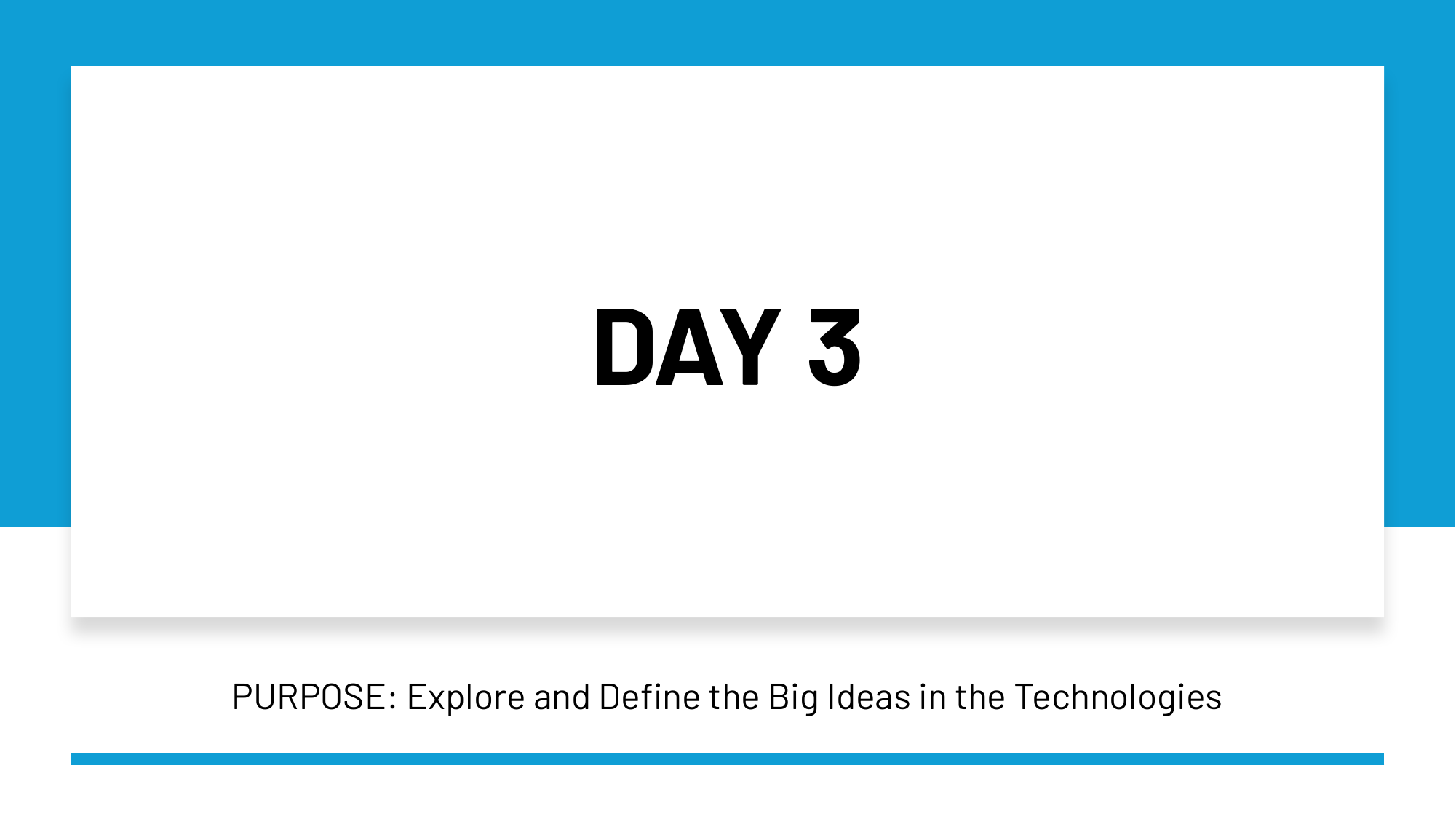

# DAY 3
PURPOSE: Explore and Define the Big Ideas in the Technologies